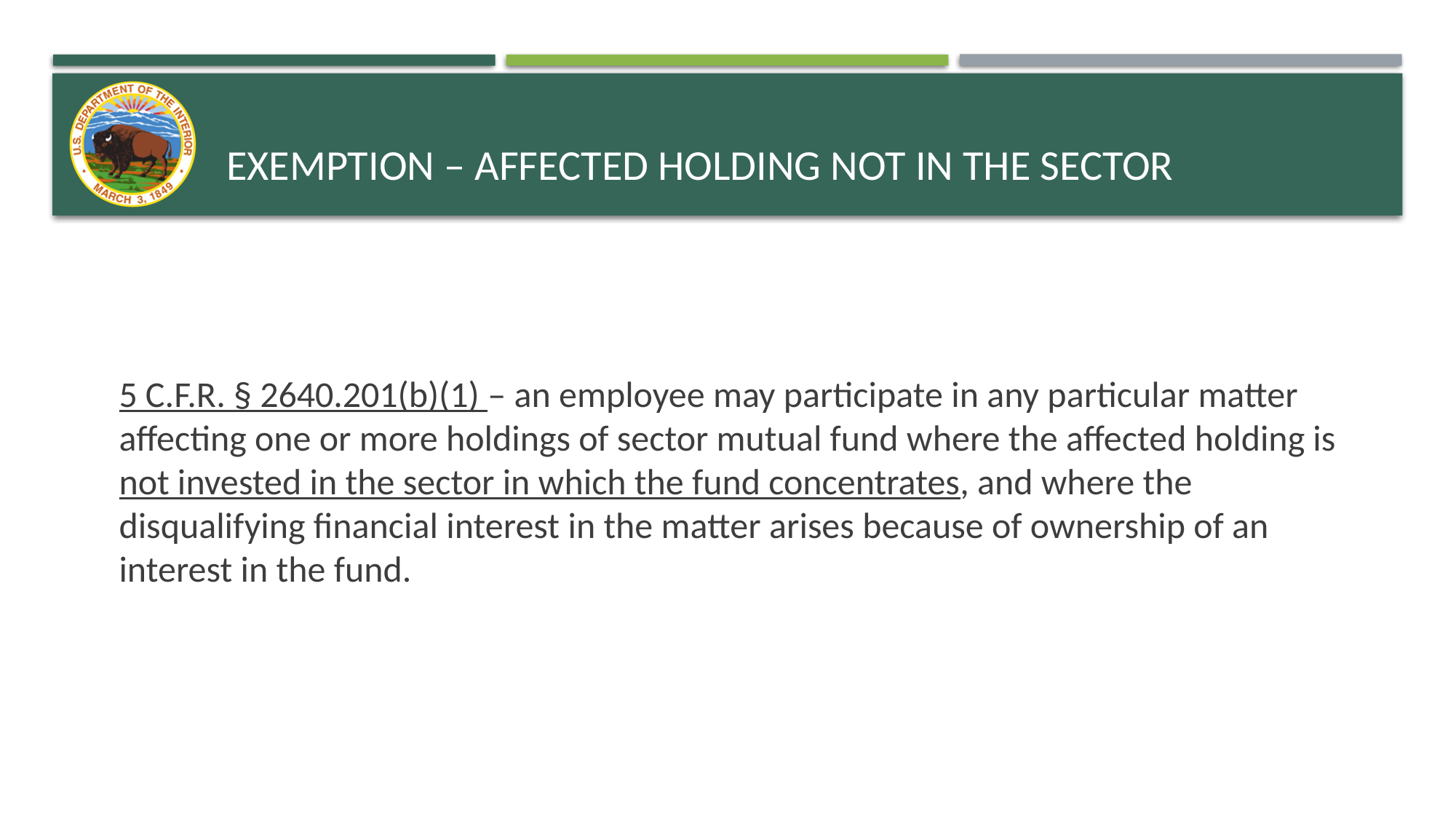

# Exemption – Affected holding not in the sector
5 C.F.R. § 2640.201(b)(1) – an employee may participate in any particular matter affecting one or more holdings of sector mutual fund where the affected holding is not invested in the sector in which the fund concentrates, and where the disqualifying financial interest in the matter arises because of ownership of an interest in the fund.